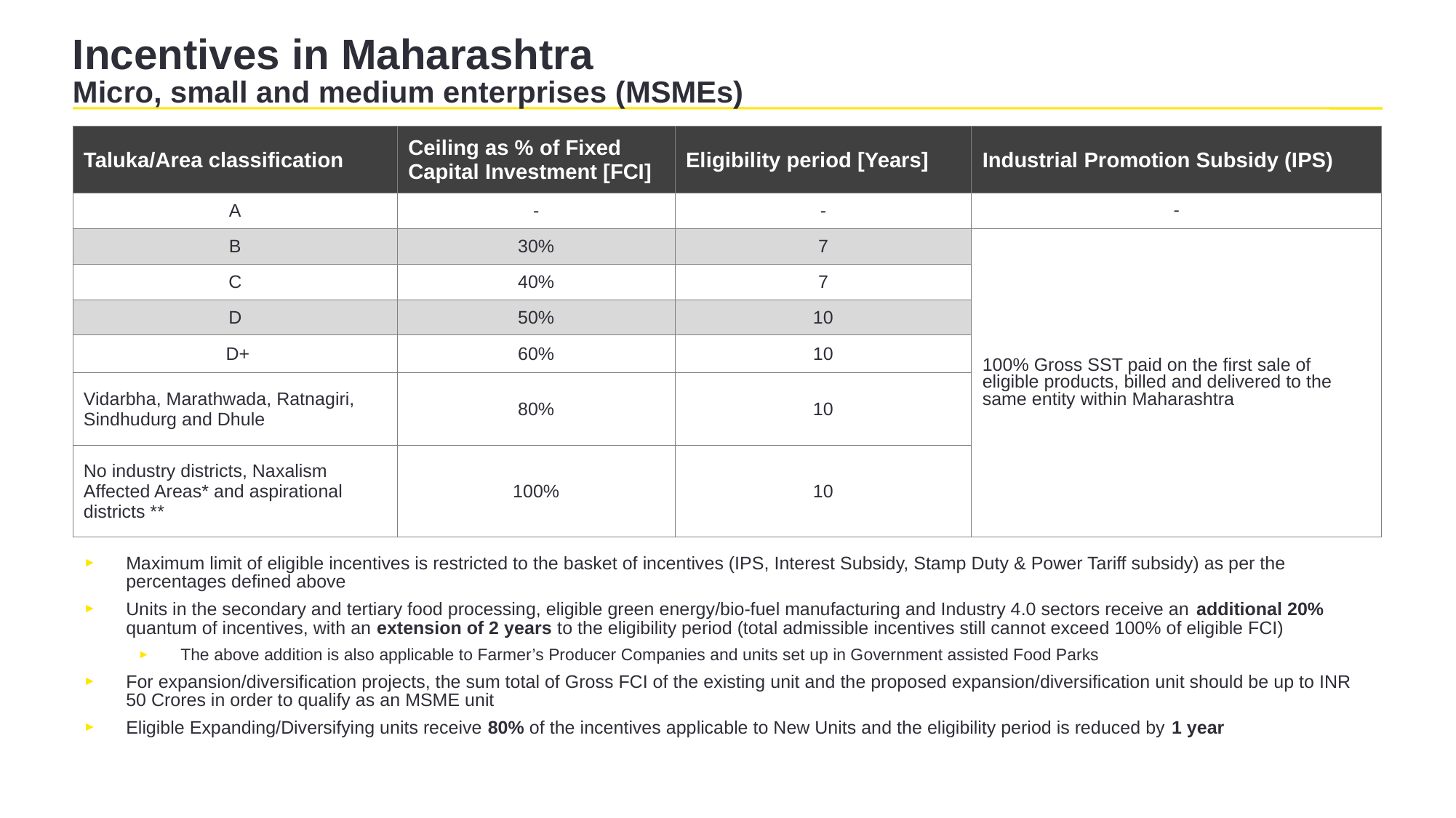

19 April 2021
Incentives under Maharashtra Industrial Policy 2019
Page 22
# Incentives in Maharashtra Micro, small and medium enterprises (MSMEs)
| Taluka/Area classification | Ceiling as % of Fixed Capital Investment [FCI] | Eligibility period [Years] | Industrial Promotion Subsidy (IPS) |
| --- | --- | --- | --- |
| A | - | - | - |
| B | 30% | 7 | 100% Gross SST paid on the first sale of eligible products, billed and delivered to the same entity within Maharashtra |
| C | 40% | 7 |  |
| D | 50% | 10 |  |
| D+ | 60% | 10 |  |
| Vidarbha, Marathwada, Ratnagiri, Sindhudurg and Dhule | 80% | 10 |  |
| No industry districts, Naxalism Affected Areas\* and aspirational districts \*\* | 100% | 10 |  |
Maximum limit of eligible incentives is restricted to the basket of incentives (IPS, Interest Subsidy, Stamp Duty & Power Tariff subsidy) as per the percentages defined above
Units in the secondary and tertiary food processing, eligible green energy/bio-fuel manufacturing and Industry 4.0 sectors receive an additional 20% quantum of incentives, with an extension of 2 years to the eligibility period (total admissible incentives still cannot exceed 100% of eligible FCI)
The above addition is also applicable to Farmer’s Producer Companies and units set up in Government assisted Food Parks
For expansion/diversification projects, the sum total of Gross FCI of the existing unit and the proposed expansion/diversification unit should be up to INR 50 Crores in order to qualify as an MSME unit
Eligible Expanding/Diversifying units receive 80% of the incentives applicable to New Units and the eligibility period is reduced by 1 year